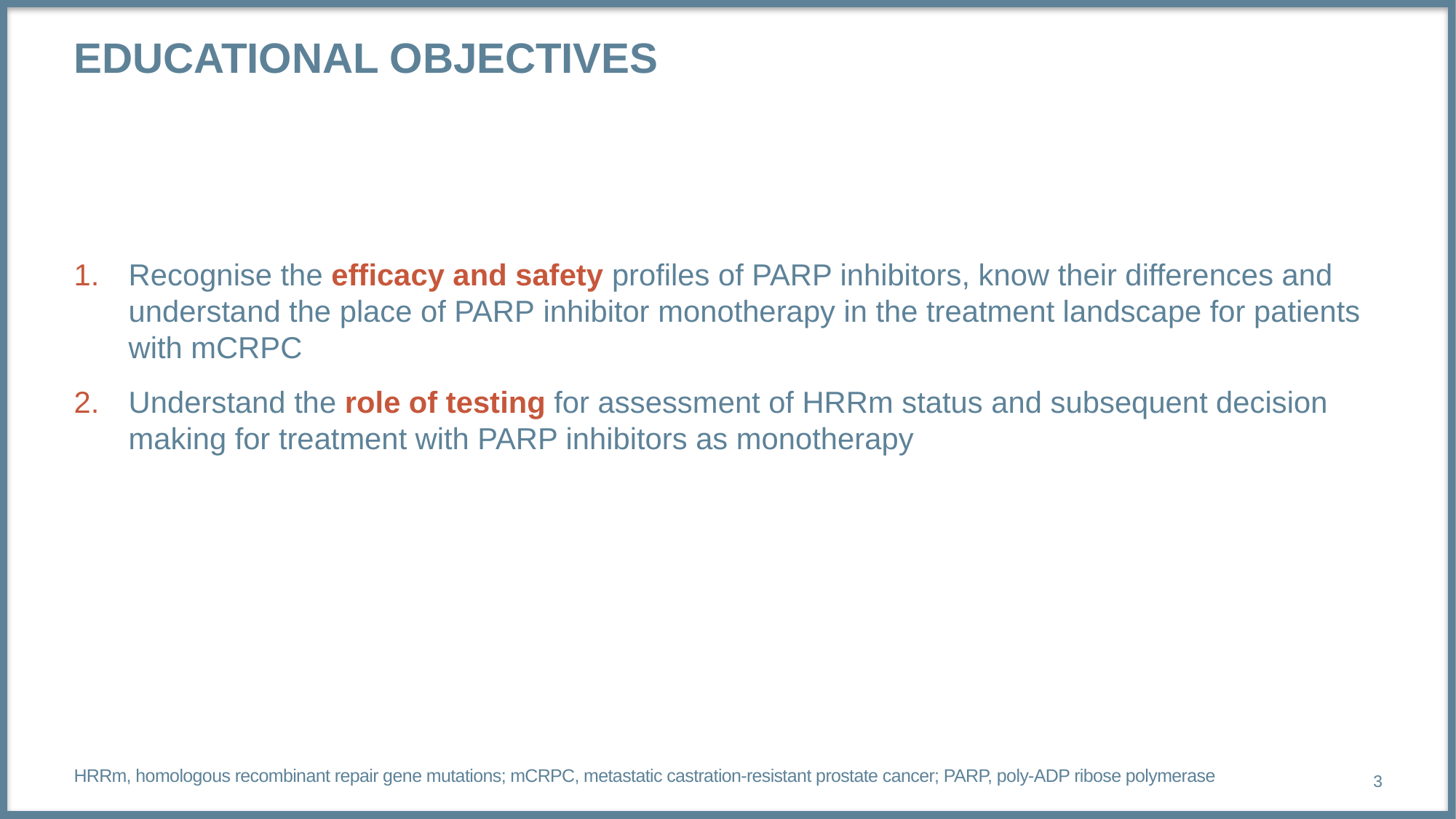

# Educational objectives
Recognise the efficacy and safety profiles of PARP inhibitors, know their differences and  understand the place of PARP inhibitor monotherapy in the treatment landscape for patients with mCRPC
Understand the role of testing for assessment of HRRm status and subsequent decision making for treatment with PARP inhibitors as monotherapy

HRRm, homologous recombinant repair gene mutations; mCRPC, metastatic castration-resistant prostate cancer; PARP, poly-ADP ribose polymerase
3